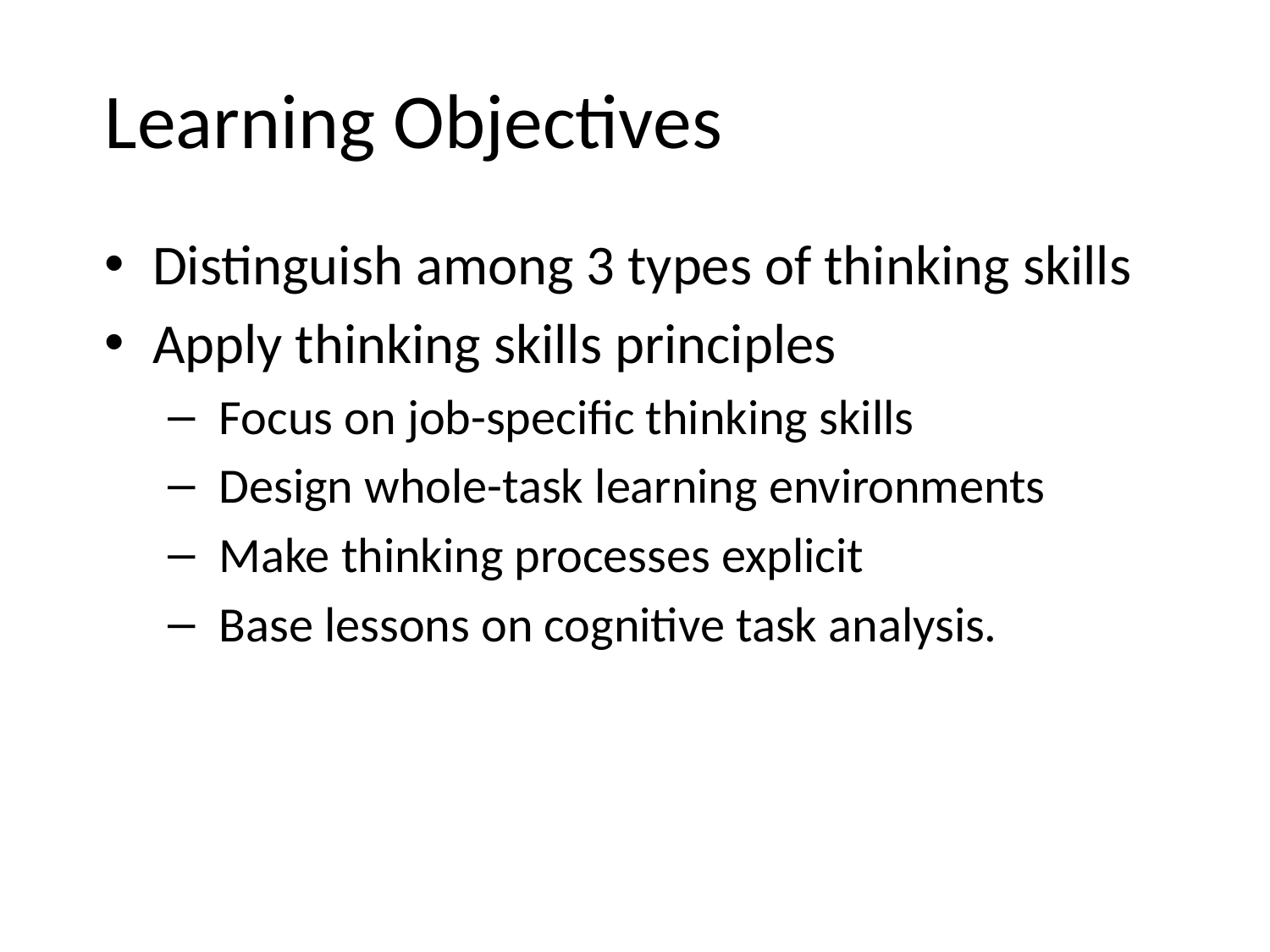

# Learning Objectives
Distinguish among 3 types of thinking skills
Apply thinking skills principles
 Focus on job-specific thinking skills
 Design whole-task learning environments
 Make thinking processes explicit
 Base lessons on cognitive task analysis.

www.Clarktraining.com